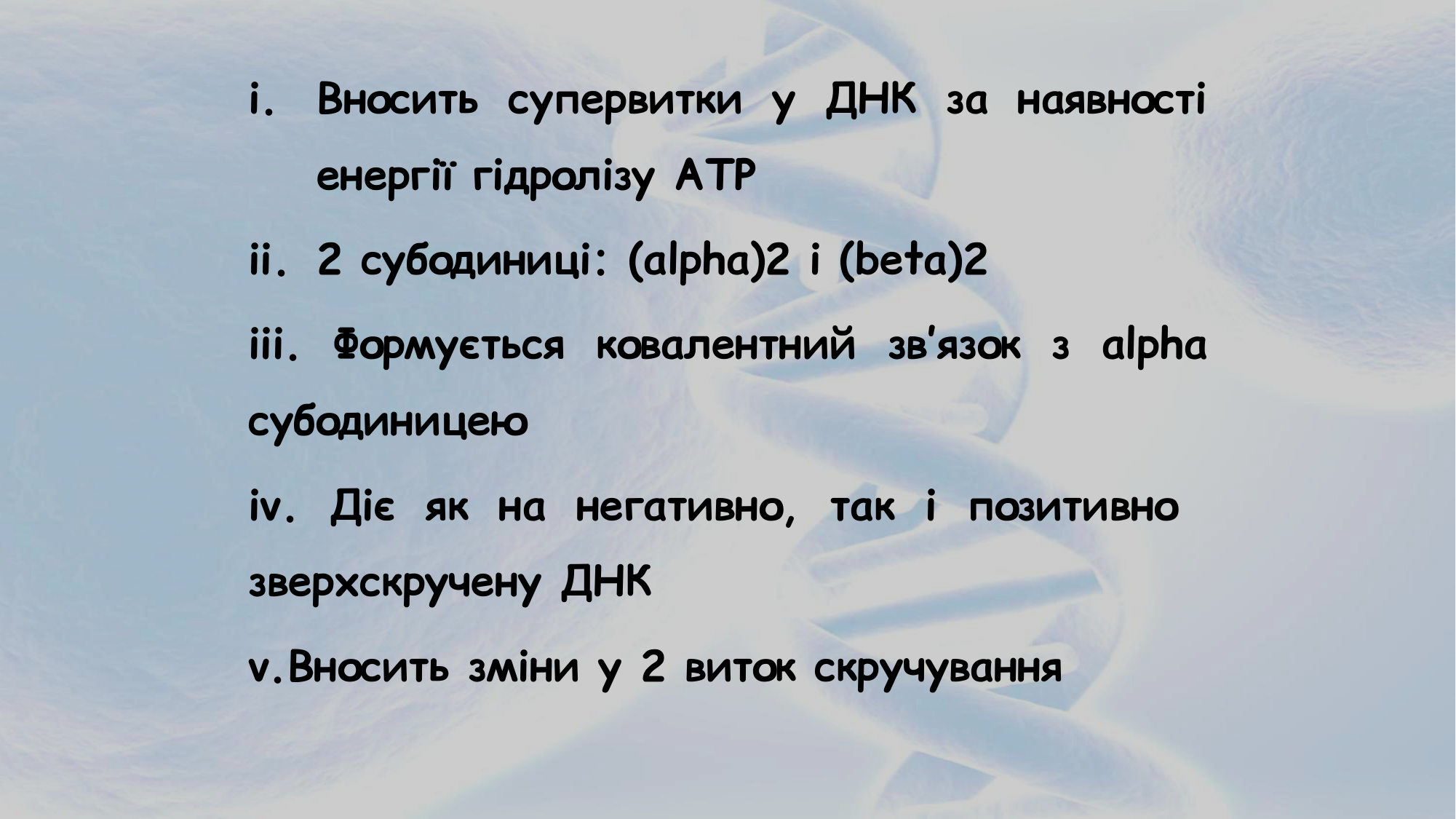

Вносить супервитки у ДНК за наявності енергії гідролізу ATP
2 субодиниці: (alpha)2 і (beta)2
iii. Формується ковалентний зв’язок з alpha субодиницею
iv. Діє як на негативно, так і позитивно  зверхскручену ДНК
v.Вносить зміни у 2 виток скручування